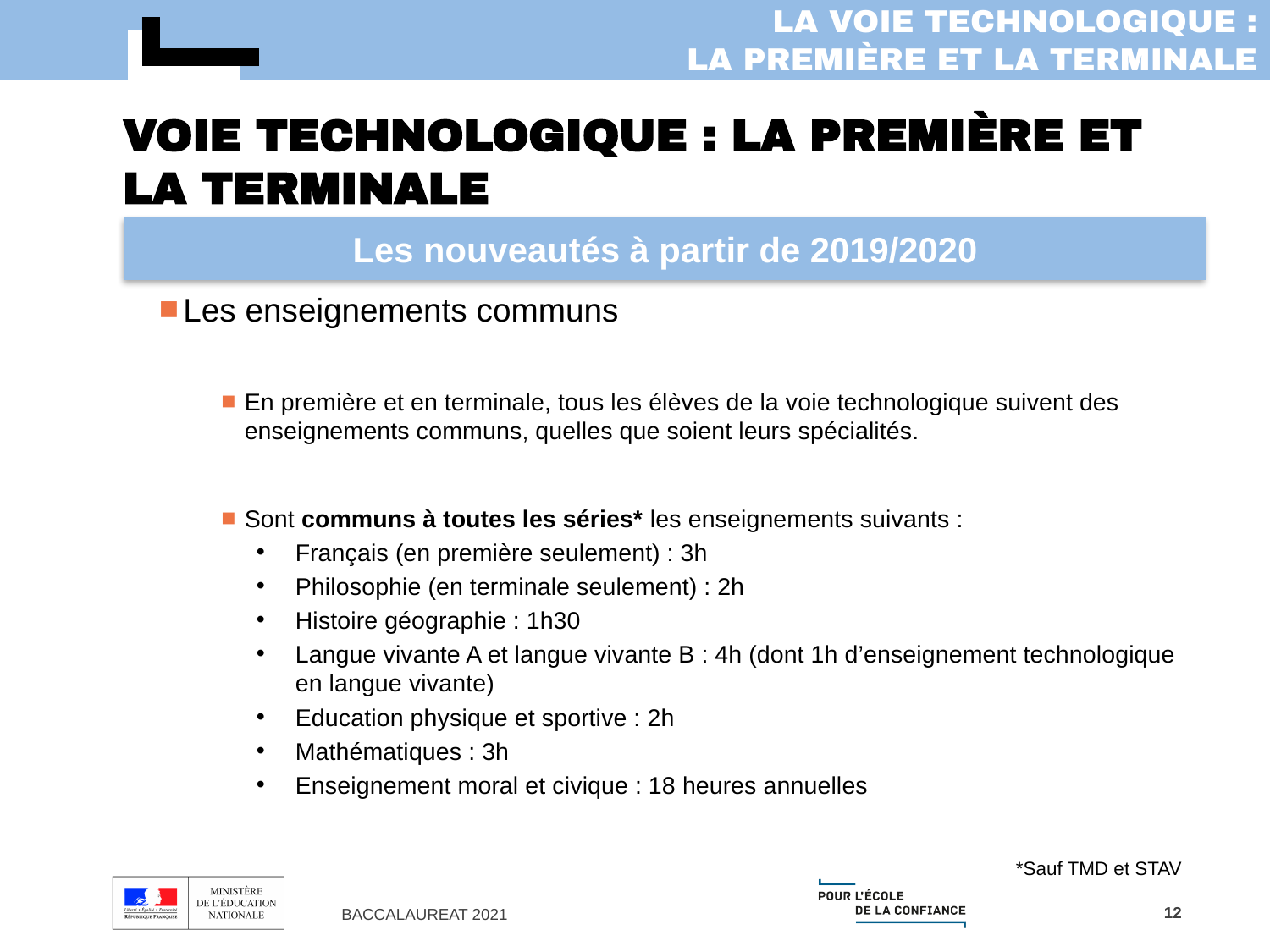

# Voie technologique : la première et la terminale
Les nouveautés à partir de 2019/2020
Les enseignements communs

En première et en terminale, tous les élèves de la voie technologique suivent des enseignements communs, quelles que soient leurs spécialités.

Sont communs à toutes les séries* les enseignements suivants :
Français (en première seulement) : 3h
Philosophie (en terminale seulement) : 2h
Histoire géographie : 1h30
Langue vivante A et langue vivante B : 4h (dont 1h d’enseignement technologique en langue vivante)
Education physique et sportive : 2h
Mathématiques : 3h
Enseignement moral et civique : 18 heures annuelles

*Sauf TMD et STAV
12